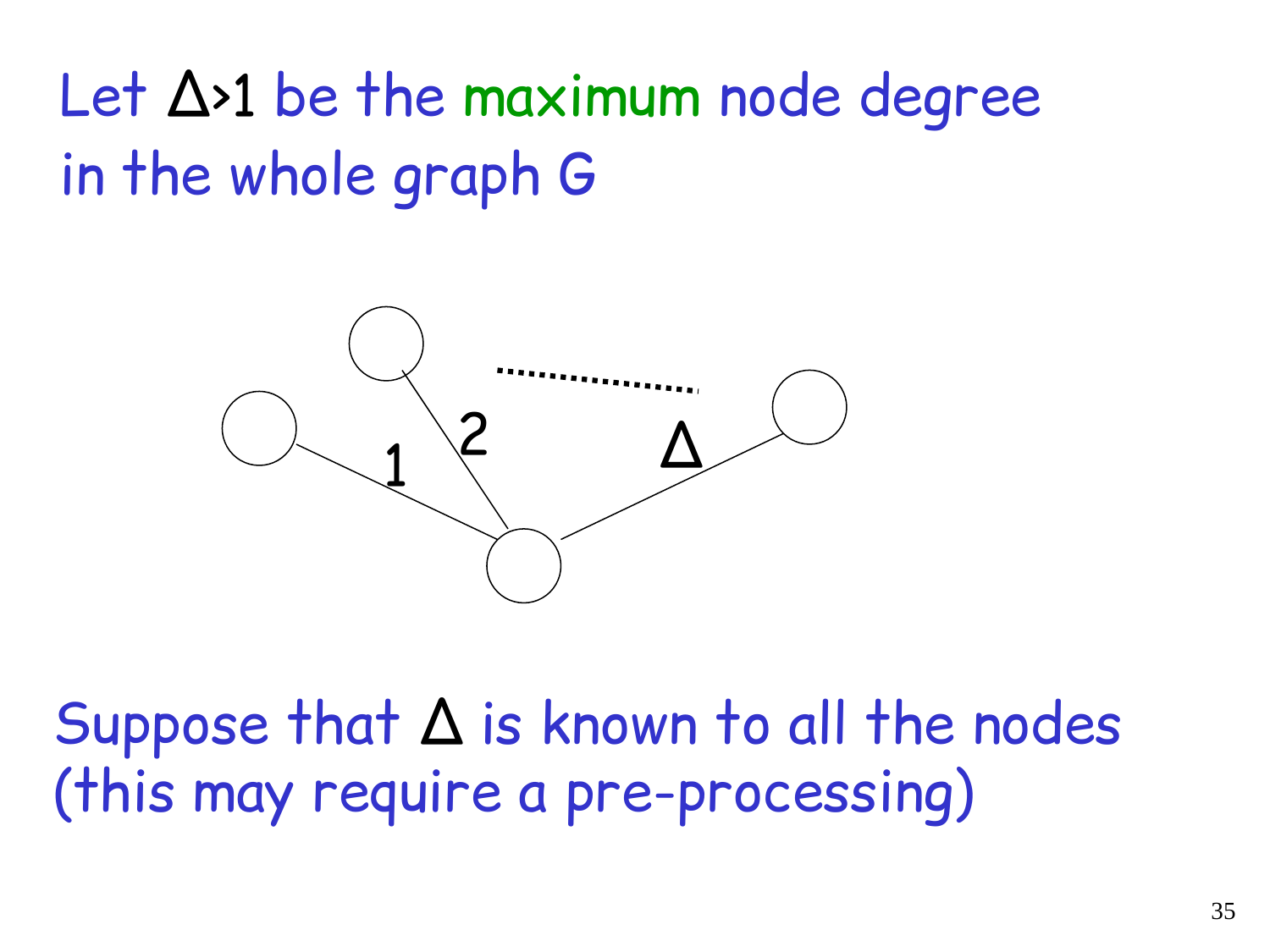

Let ∆>1 be the maximum node degree
in the whole graph G

2
∆
1

Suppose that ∆ is known to all the nodes (this may require a pre-processing)
35